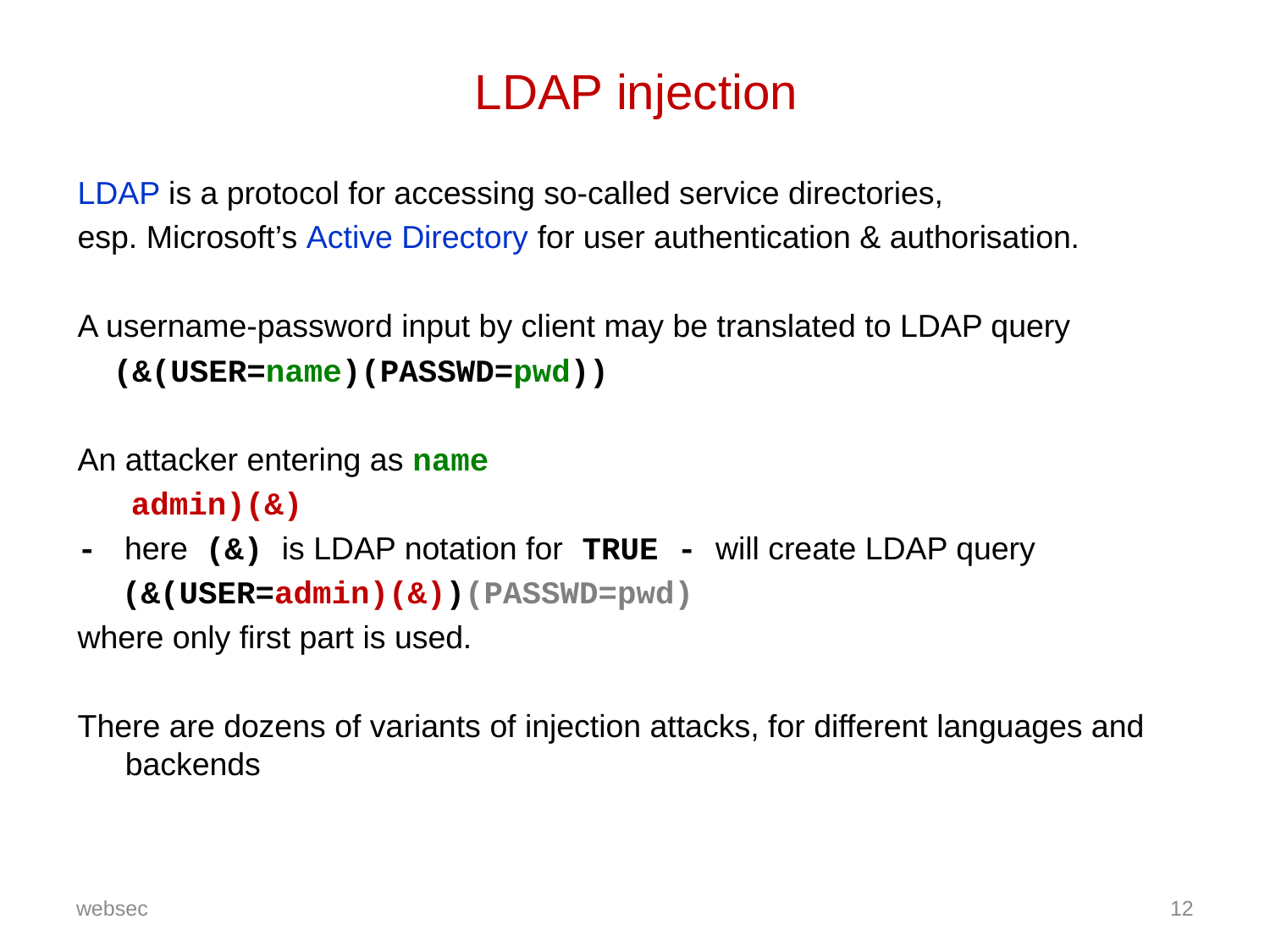

# LDAP injection
LDAP is a protocol for accessing so-called service directories,
esp. Microsoft’s Active Directory for user authentication & authorisation.

A username-password input by client may be translated to LDAP query
    (&(USER=name)(PASSWD=pwd))

An attacker entering as name
      admin)(&)
-  here  (&) is LDAP notation for TRUE - will create LDAP query
     (&(USER=admin)(&))(PASSWD=pwd)
where only first part is used.

There are dozens of variants of injection attacks, for different languages and backends

websec
12